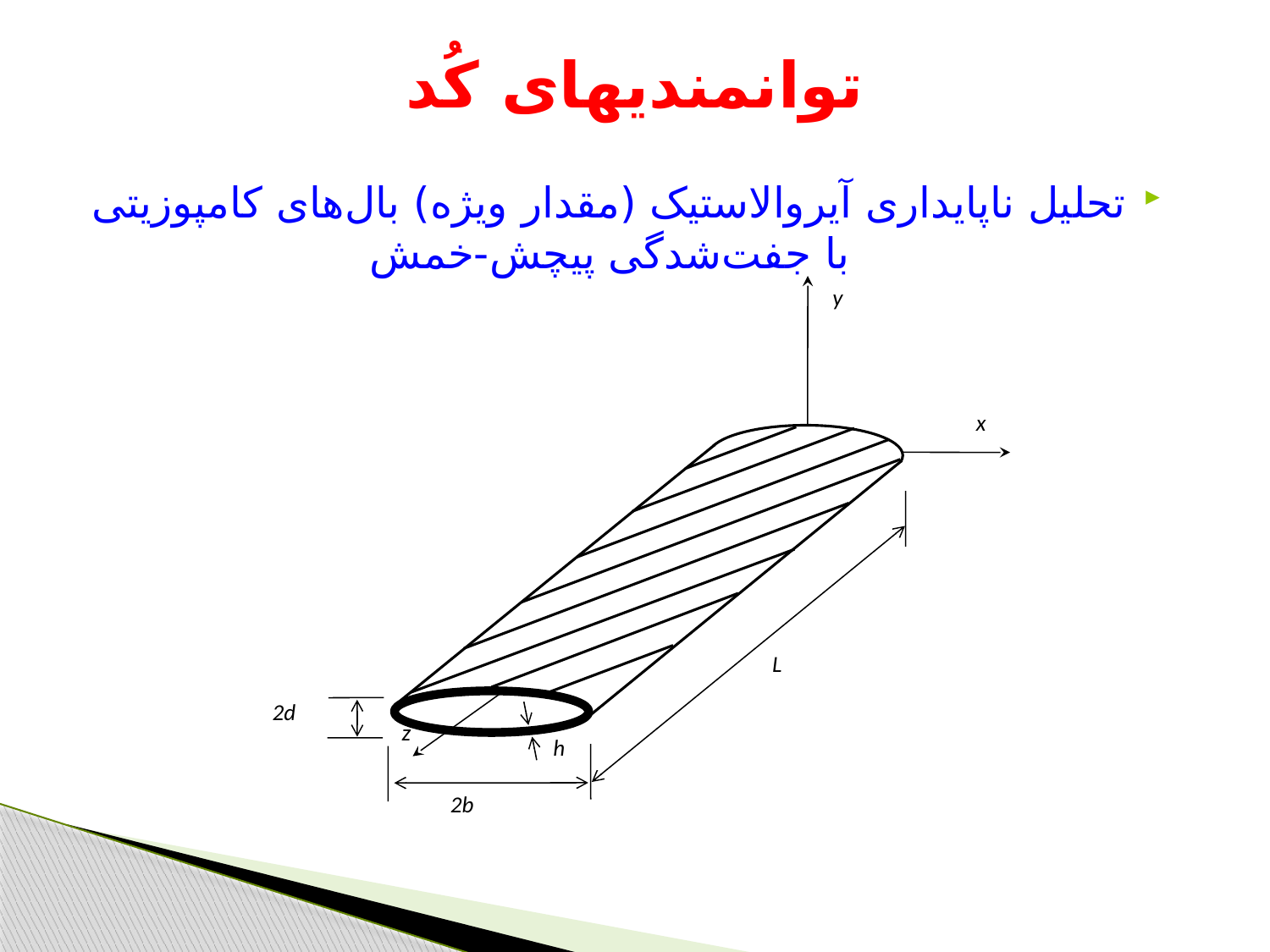

# توانمندیهای کُد
تحلیل ناپایداری آیروالاستیک (مقدار ویژه) بال‌های کامپوزیتی با جفت‌شدگی پیچش-خمش

y
x

L

2d

z
h

2b